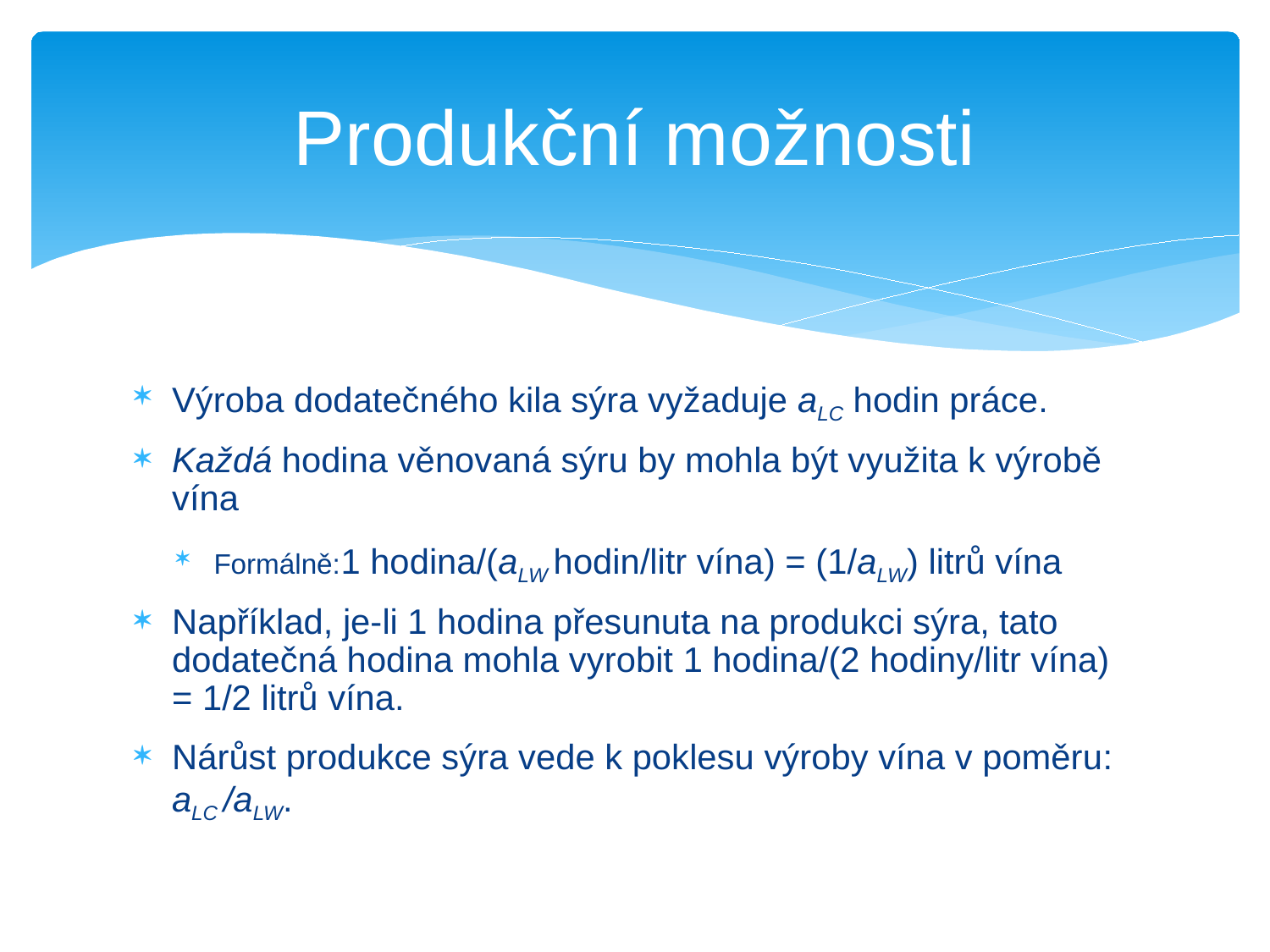

# Produkční možnosti
Výroba dodatečného kila sýra vyžaduje aLC hodin práce.
Každá hodina věnovaná sýru by mohla být využita k výrobě vína
Formálně:	1 hodina/(aLW hodin/litr vína) = (1/aLW) litrů vína
Například, je-li 1 hodina přesunuta na produkci sýra, tato dodatečná hodina mohla vyrobit 1 hodina/(2 hodiny/litr vína) = 1/2 litrů vína.
Nárůst produkce sýra vede k poklesu výroby vína v poměru: aLC /aLW.